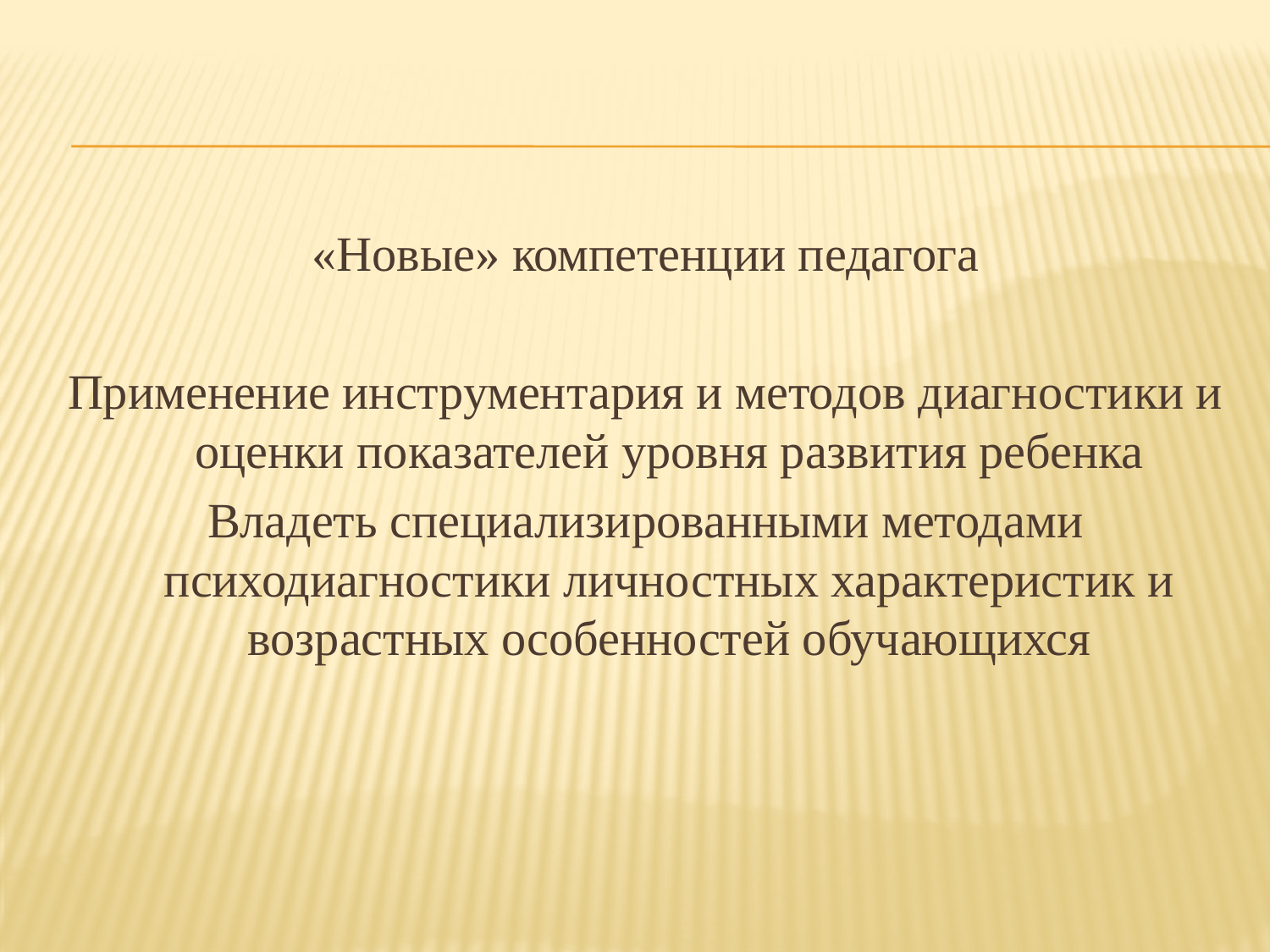

«Новые» компетенции педагога

Применение инструментария и методов диагностики и оценки показателей уровня развития ребенка
Владеть специализированными методами психодиагностики личностных характеристик и возрастных особенностей обучающихся